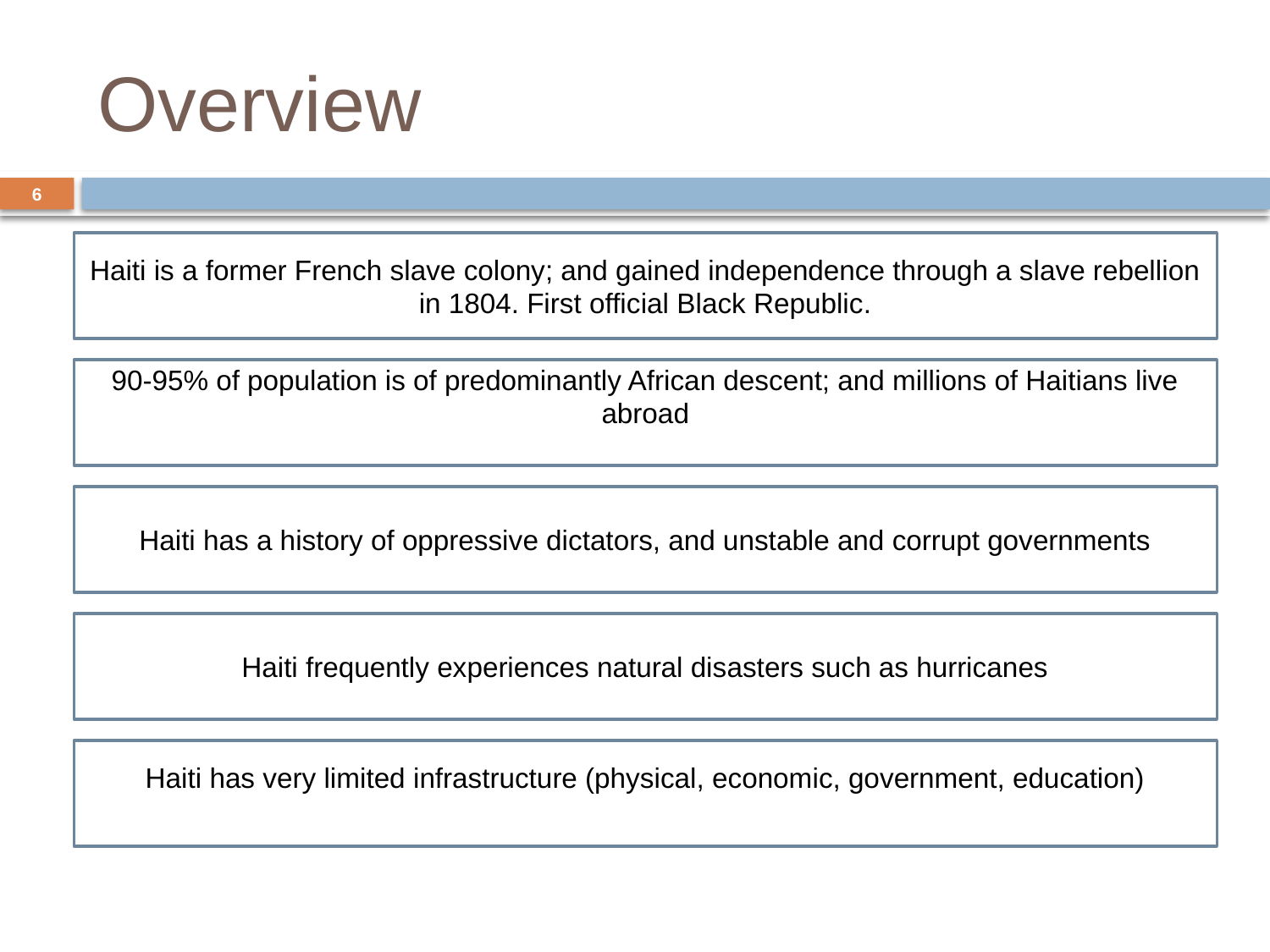

# Overview
6
Haiti is a former French slave colony; and gained independence through a slave rebellion in 1804. First official Black Republic.
90-95% of population is of predominantly African descent; and millions of Haitians live abroad

Haiti has a history of oppressive dictators, and unstable and corrupt governments
Haiti frequently experiences natural disasters such as hurricanes
Haiti has very limited infrastructure (physical, economic, government, education)